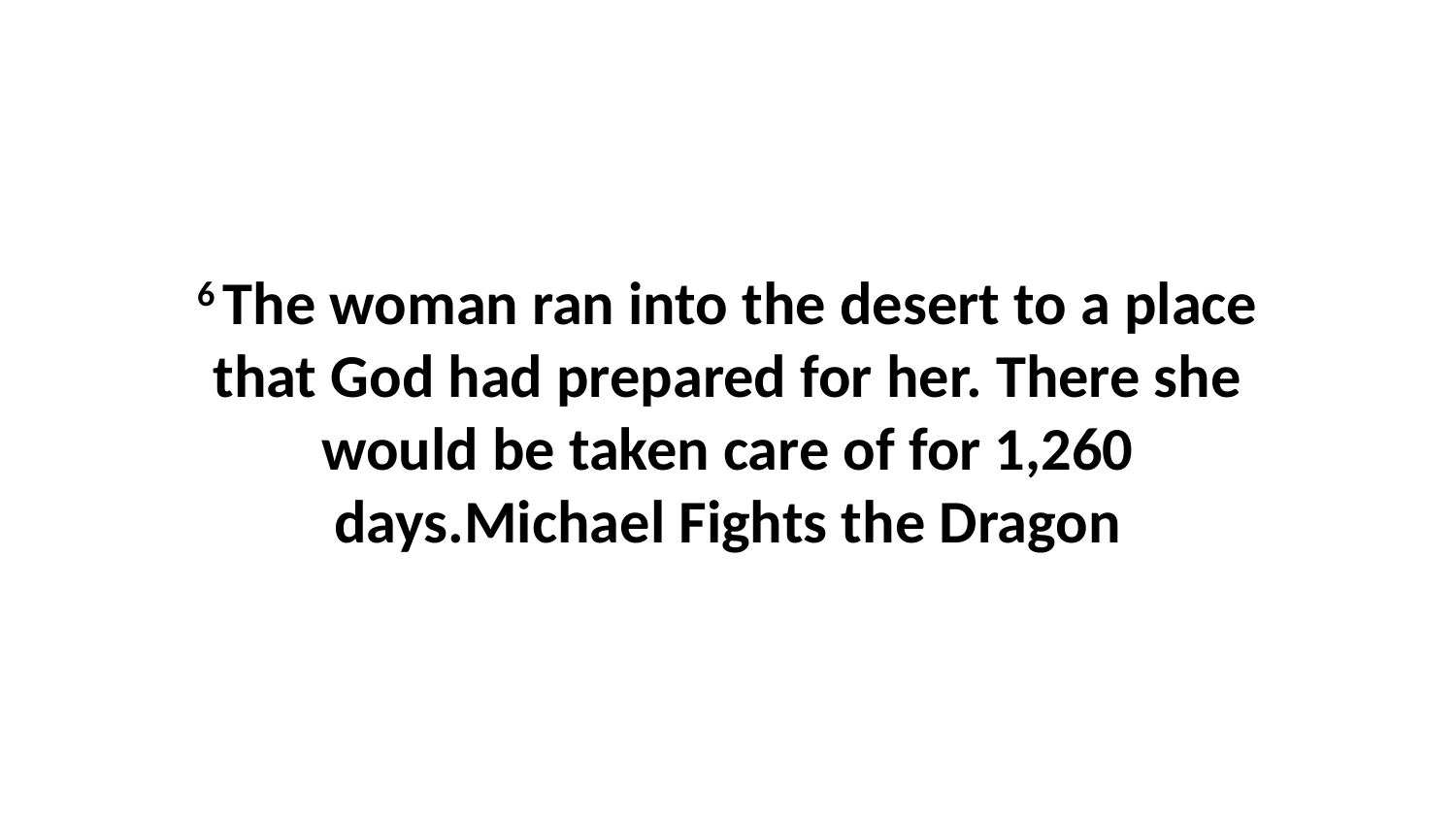

6 The woman ran into the desert to a place that God had prepared for her. There she would be taken care of for 1,260 days.Michael Fights the Dragon